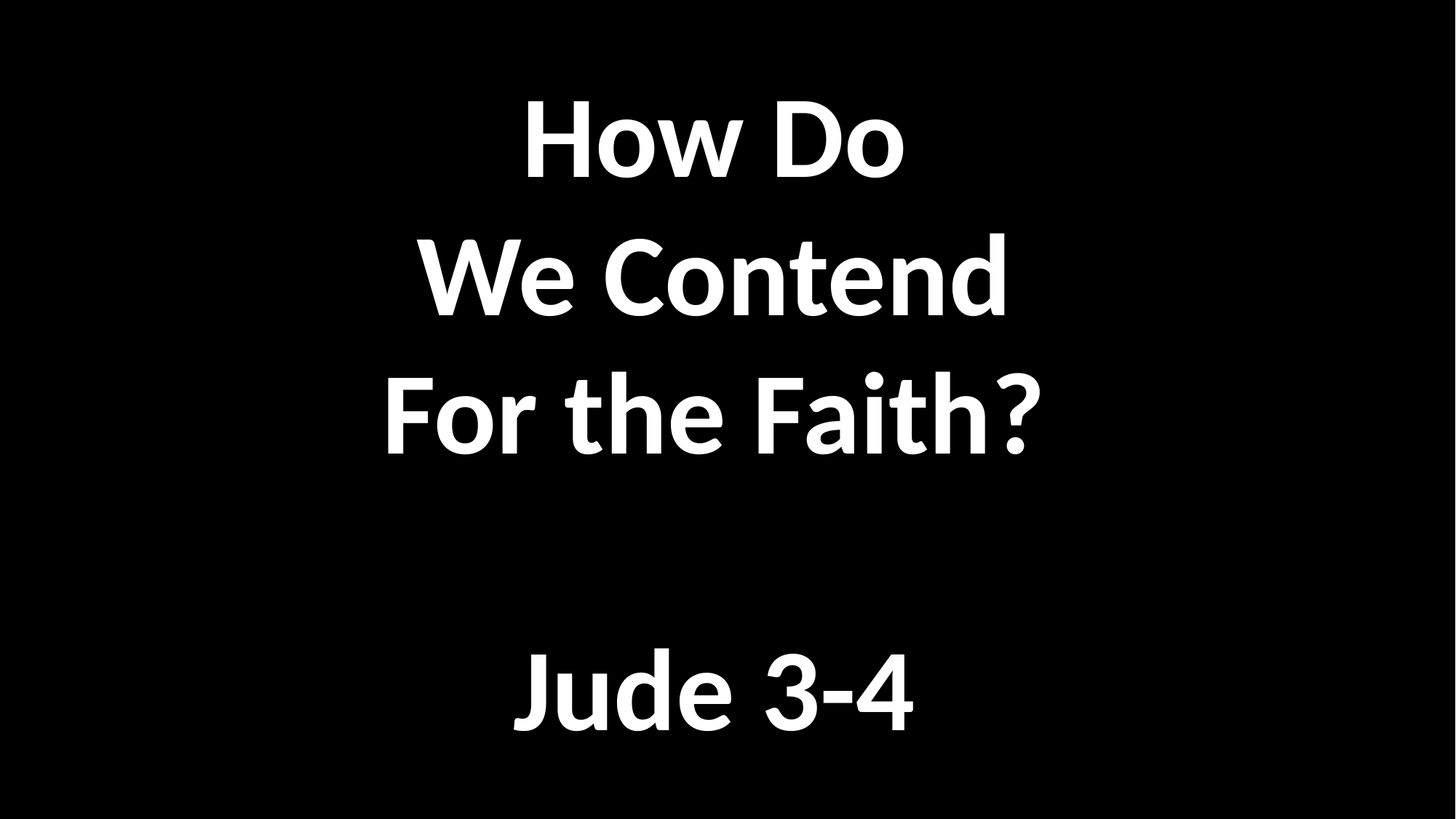

#
How Do
We Contend
For the Faith?

Jude 3-4